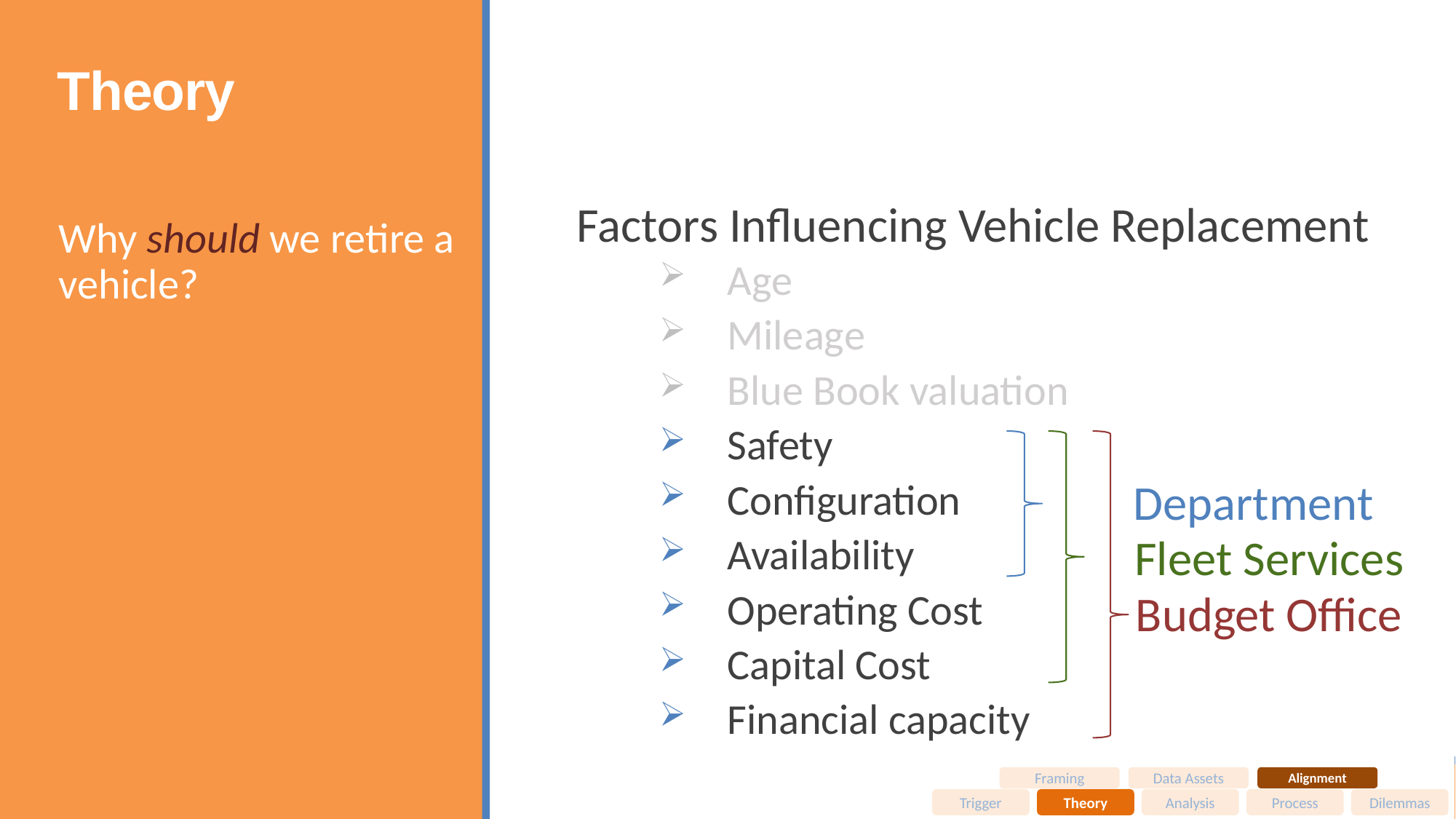

# Theory

Why should we retire a vehicle?
Factors Influencing Vehicle Replacement
Age
Mileage
Blue Book valuation
Safety
Configuration
Availability
Operating Cost
Capital Cost
Financial capacity

Department
Fleet Services
Budget Office

Framing
Data Assets
Alignment
Trigger
Theory
Analysis
Process
Dilemmas